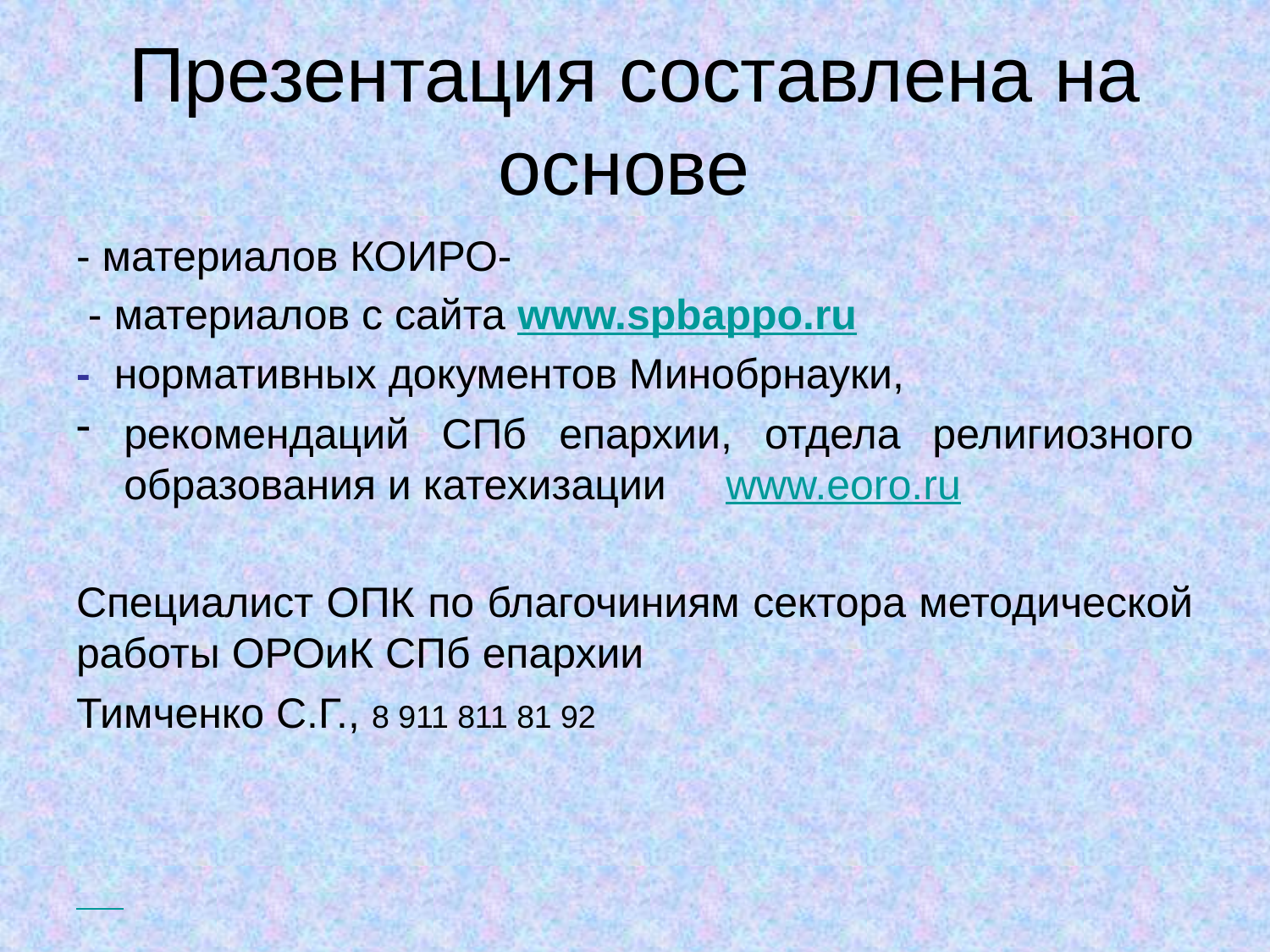

# Презентация составлена на основе
- материалов КОИРО-
 - материалов с сайта www.spbappo.ru
-  нормативных документов Минобрнауки,
рекомендаций СПб епархии, отдела религиозного образования и катехизации     www.eoro.ru

Специалист ОПК по благочиниям сектора методической работы ОРОиК СПб епархии
Тимченко С.Г., 8 911 811 81 92